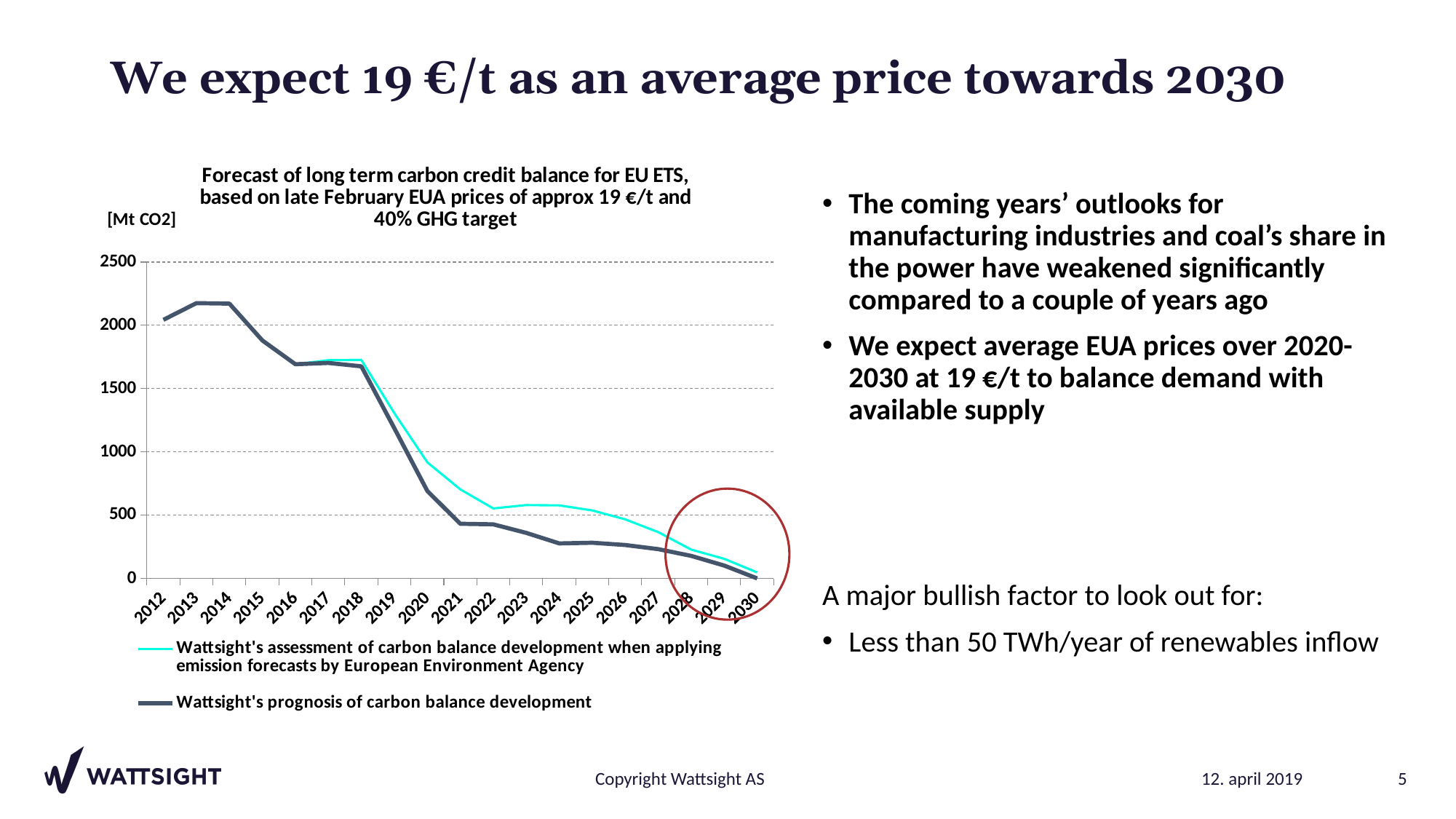

# We expect 19 €/t as an average price towards 2030

### Chart: Forecast of long term carbon credit balance for EU ETS, based on late February EUA prices of approx 19 €/t and 40% GHG target

| Category | Wattsight's assessment of carbon balance development when applying emission forecasts by European Environment Agency | Wattsight's prognosis of carbon balance development |
|---|---|---|
| 2012 | 2043.844 | 2043.844 |
| 2013 | 2175.4310000000005 | 2175.4310000000005 |
| 2014 | 2171.6700000000005 | 2171.6700000000005 |
| 2015 | 1880.6450000000007 | 1880.6450000000007 |
| 2016 | 1693.0 | 1693.0 |
| 2017 | 1724.8386202632148 | 1703.3300000000002 |
| 2018 | 1726.9728150561573 | 1676.4600000000003 |
| 2019 | 1306.7187993016992 | 1187.2908000000002 |
| 2020 | 917.6991709009898 | 691.5704000000003 |
| 2021 | 704.614228594378 | 432.4927776086802 |
| 2022 | 553.8528223608741 | 428.06382102705635 |
| 2023 | 580.1301009664253 | 360.5259021938478 |
| 2024 | 577.781683585566 | 277.2505959904375 |
| 2025 | 537.7323320510918 | 282.8173137069044 |
| 2026 | 467.38559383930465 | 264.7923256965128 |
| 2027 | 366.52848748703036 | 232.21527660201247 |
| 2028 | 228.27510454136245 | 178.72472679007097 |
| 2029 | 155.79895268418795 | 102.26589040727532 |
| 2030 | 48.534945870505 | 0.9753805610405948 |
The coming years’ outlooks for manufacturing industries and coal’s share in the power have weakened significantly compared to a couple of years ago
We expect average EUA prices over 2020-2030 at 19 €/t to balance demand with available supply

A major bullish factor to look out for:
Less than 50 TWh/year of renewables inflow

Copyright Wattsight AS
12. april 2019
5